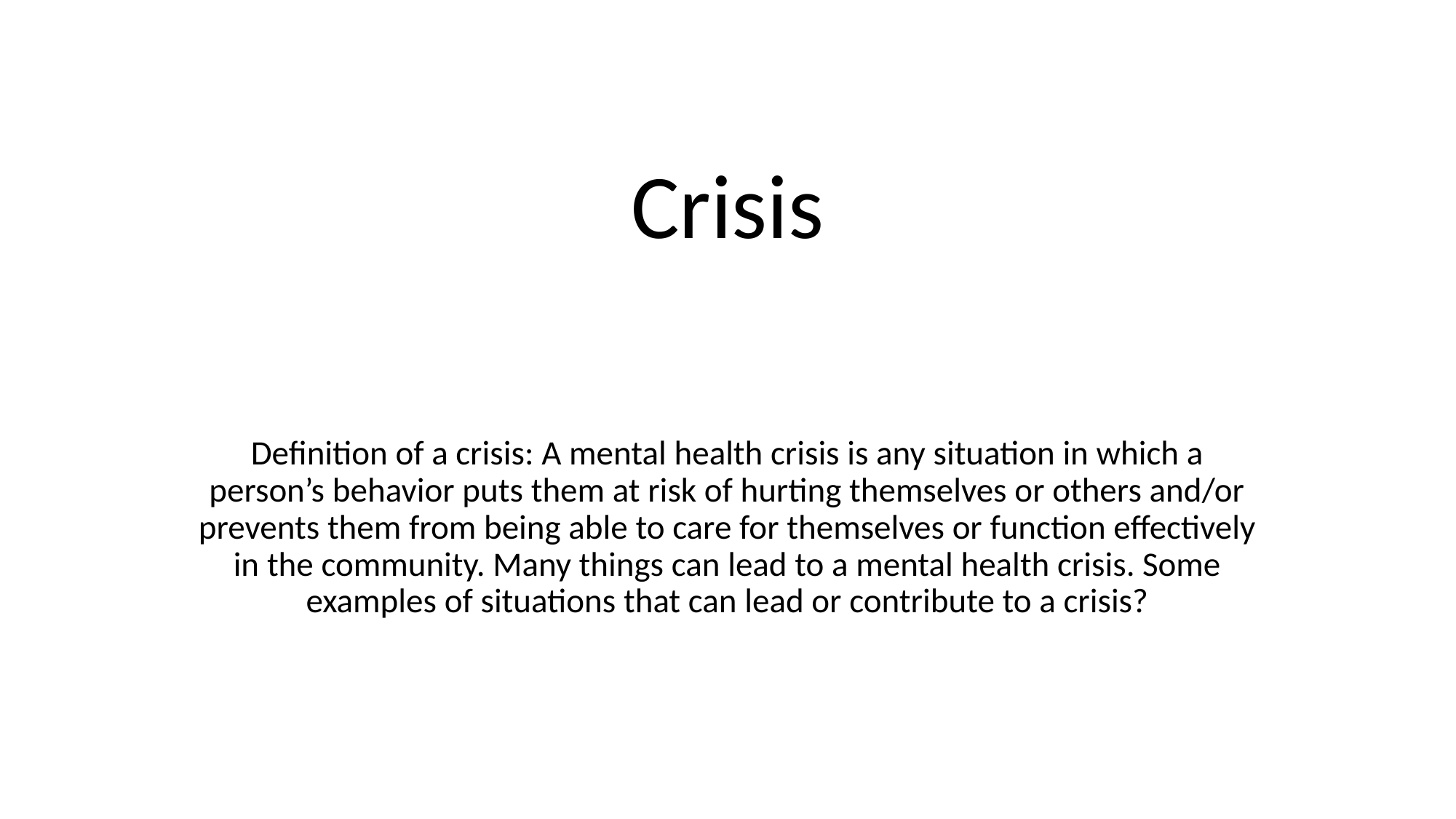

# Crisis
Definition of a crisis: A mental health crisis is any situation in which a person’s behavior puts them at risk of hurting themselves or others and/or prevents them from being able to care for themselves or function effectively in the community. Many things can lead to a mental health crisis. Some examples of situations that can lead or contribute to a crisis?